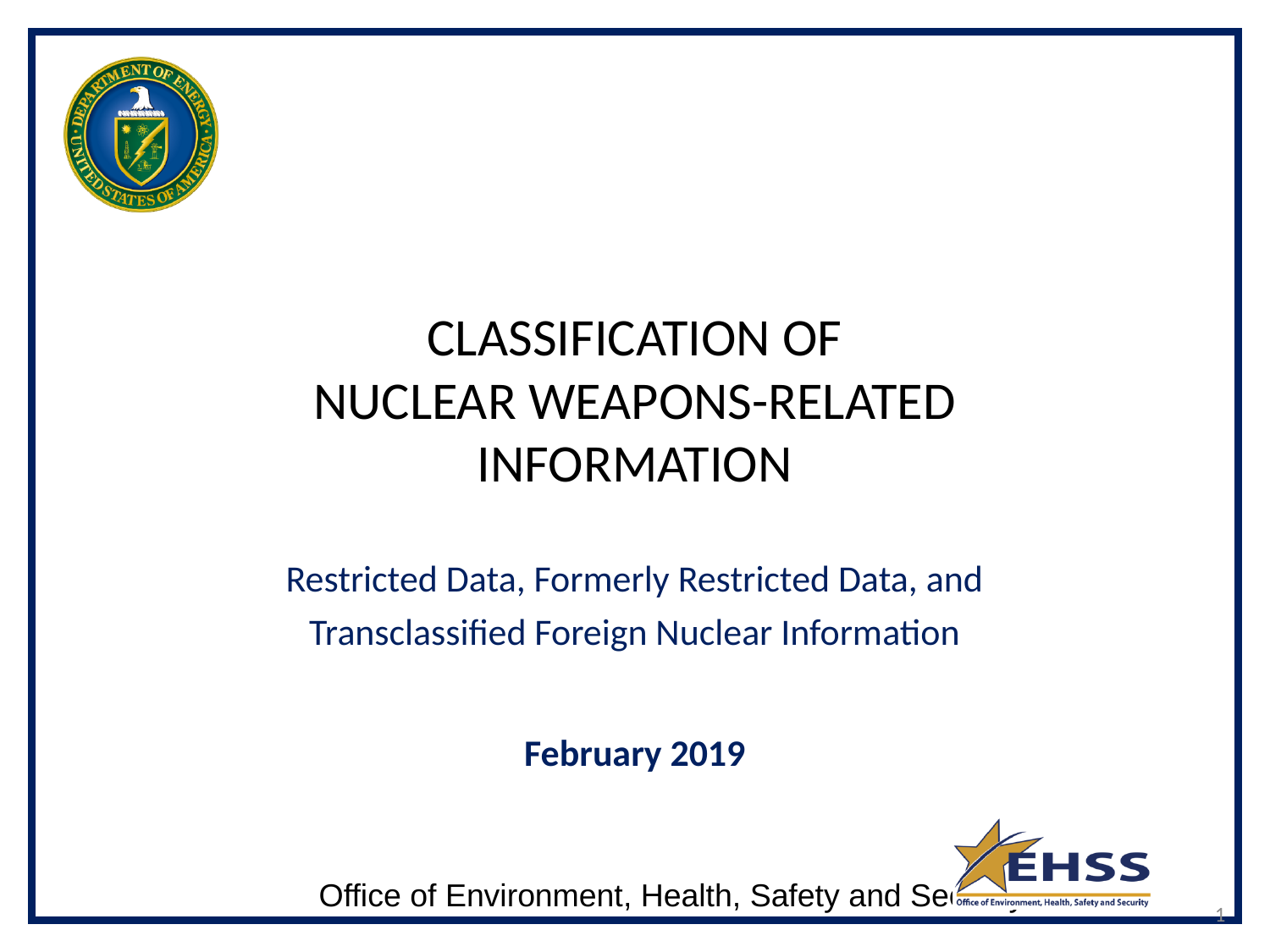

# CLASSIFICATION OF NUCLEAR WEAPONS-RELATED INFORMATION
Restricted Data, Formerly Restricted Data, and Transclassified Foreign Nuclear Information

February 2019
1